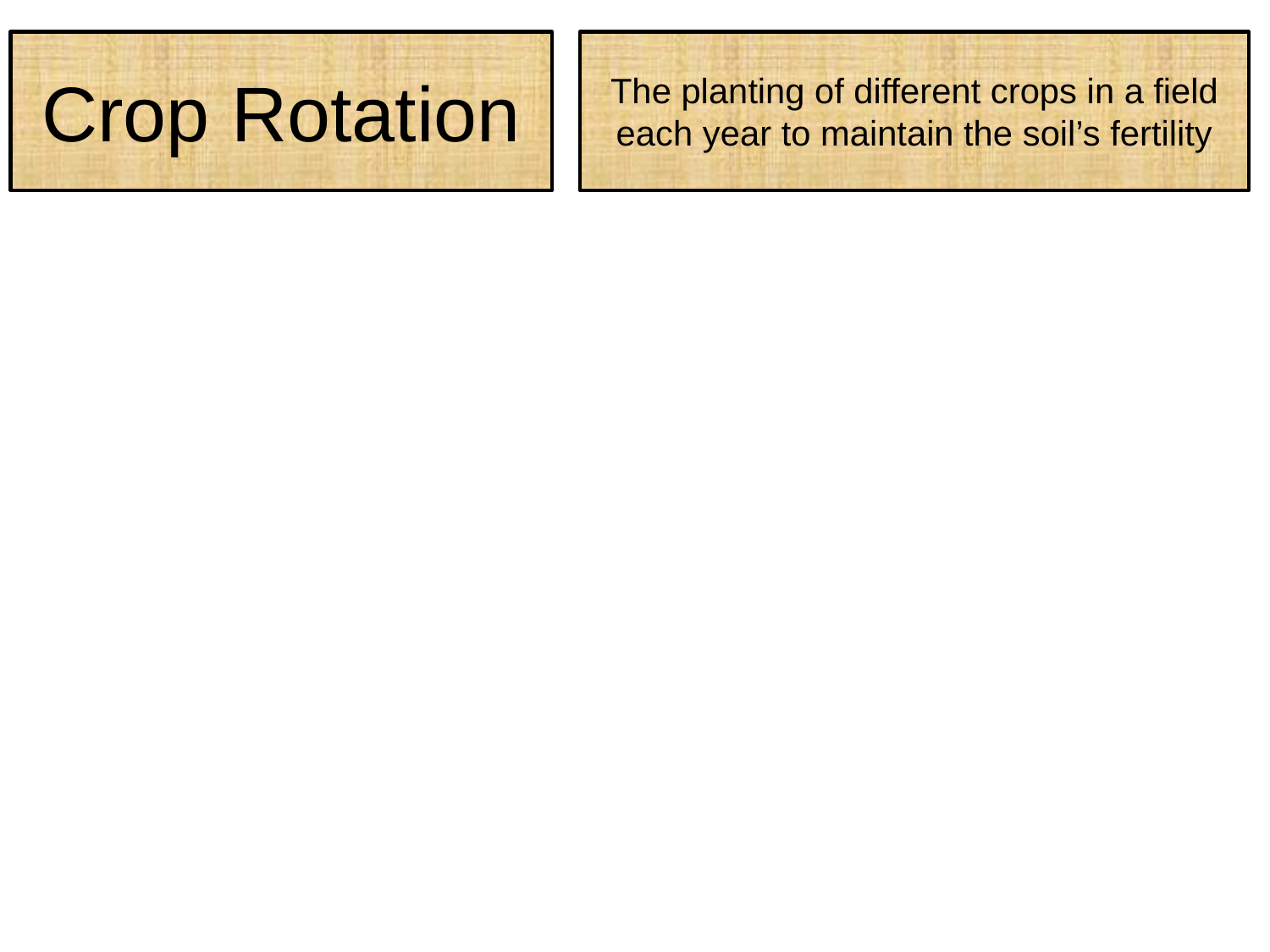

Crop Rotation
The planting of different crops in a field each year to maintain the soil’s fertility